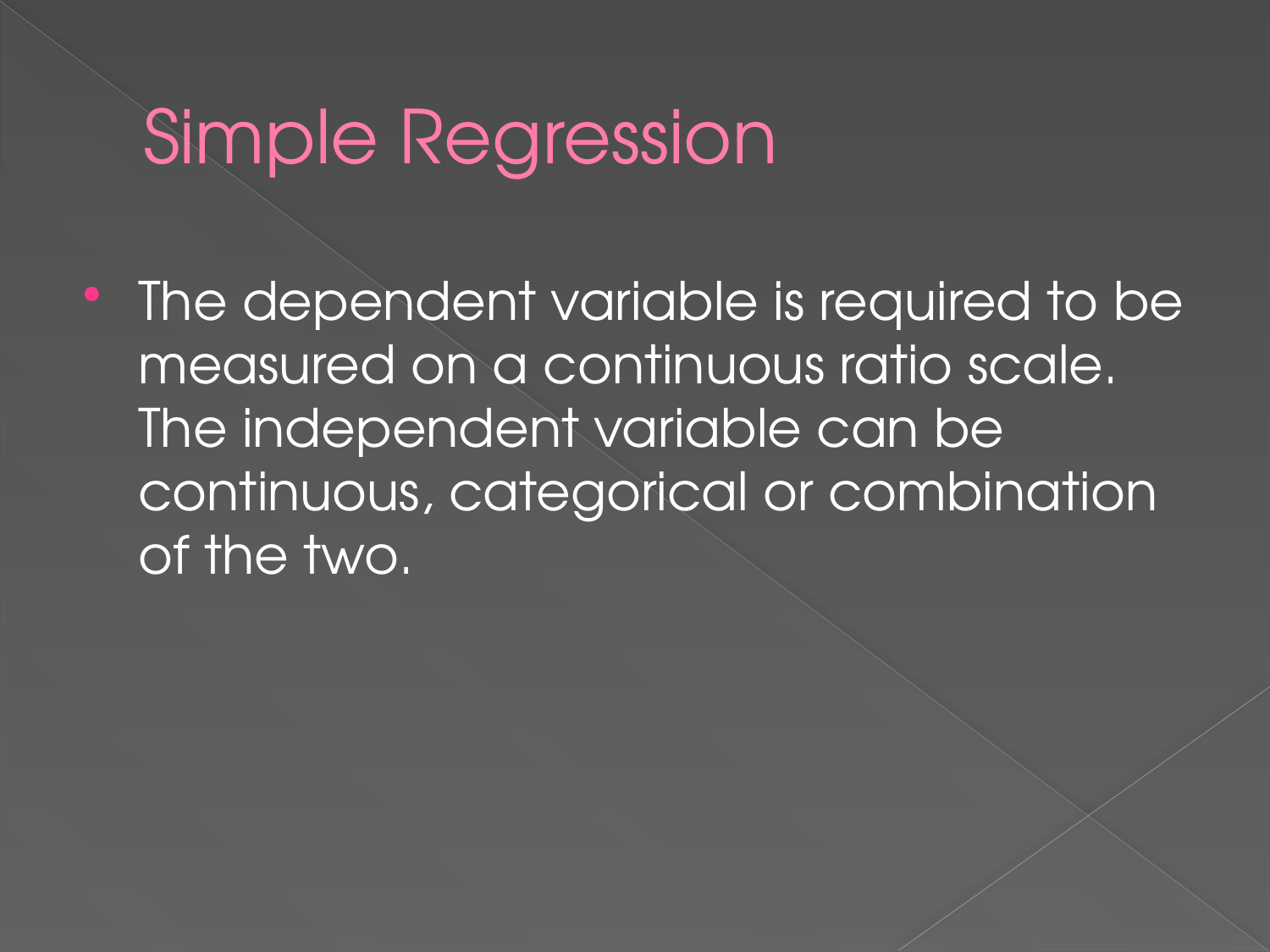

# Simple Regression
The dependent variable is required to be measured on a continuous ratio scale. The independent variable can be continuous, categorical or combination of the two.